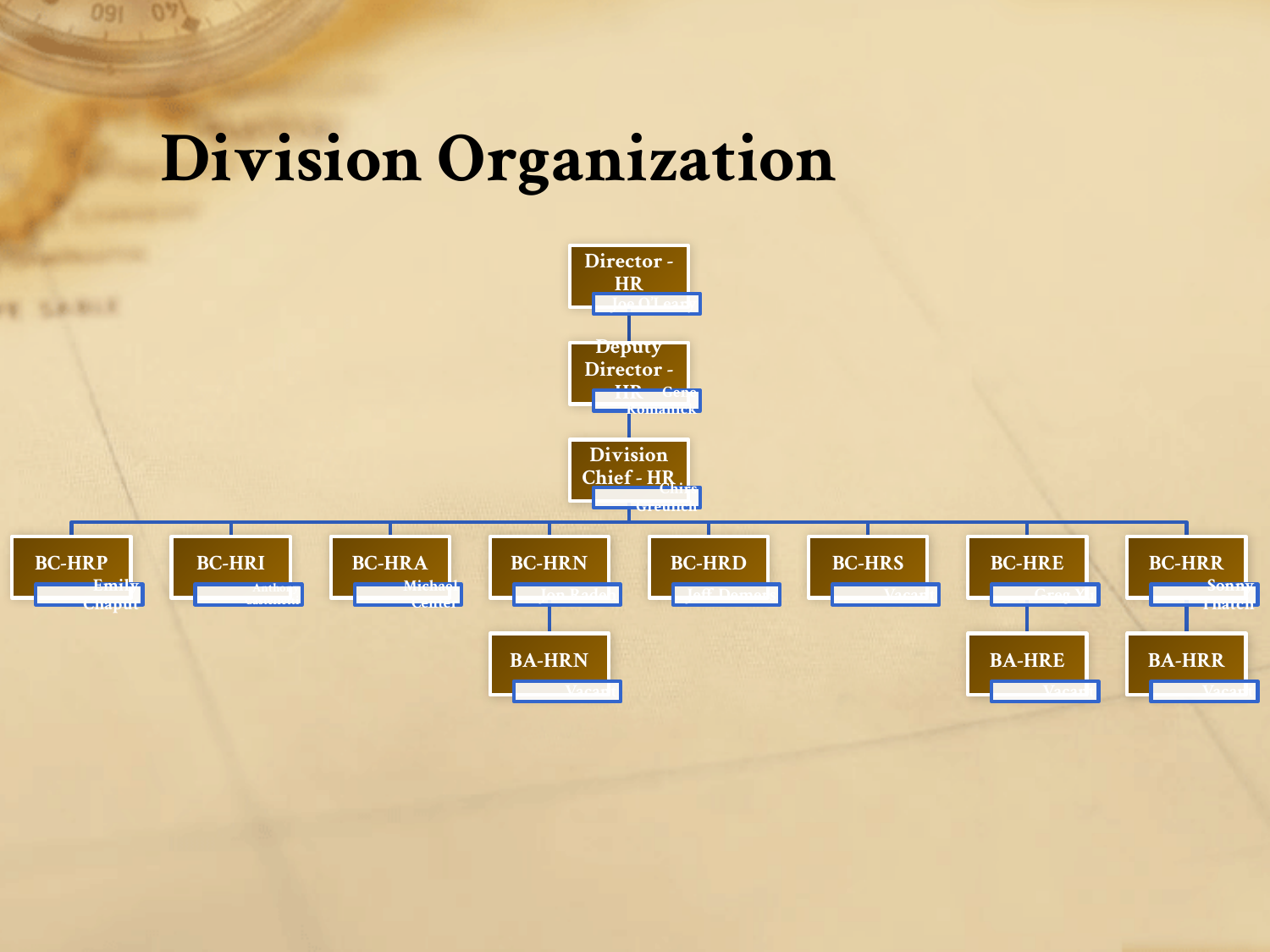

Director - HR
Joe O’Leary
Deputy Director - HR
Gene Romanick
Division Chief - HR
Chirs Greulich
BC-HRP
Emily Chaput
BC-HRI
Anthony Castelletti
BC-HRA
Michael Center
BC-HRN
Jon Raden
BA-HRN
Vacant
BC-HRD
Jeff Demers
BC-HRS
Vacant
BC-HRE
Greg Yu
BA-HRE
Vacant
BC-HRR
Sonny Thatch
BA-HRR
Vacant
# Division Organization